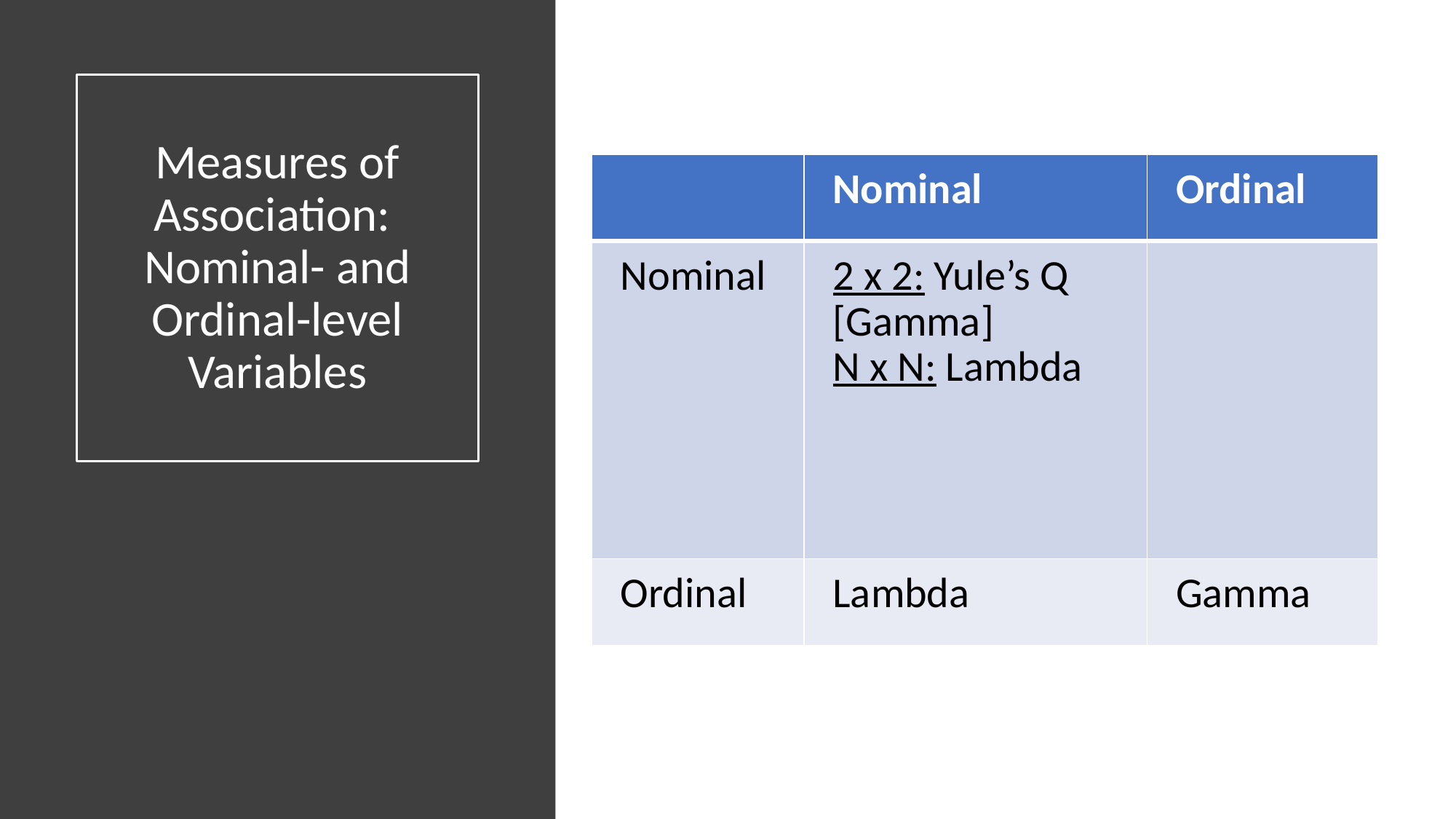

# Measures of Association: Nominal- and Ordinal-level Variables
|  | Nominal | Ordinal |
| --- | --- | --- |
| Nominal | 2 x 2: Yule’s Q [Gamma] N x N: Lambda |  |
| Ordinal | Lambda | Gamma |
Title | © Author
Year | SAGE Publishing